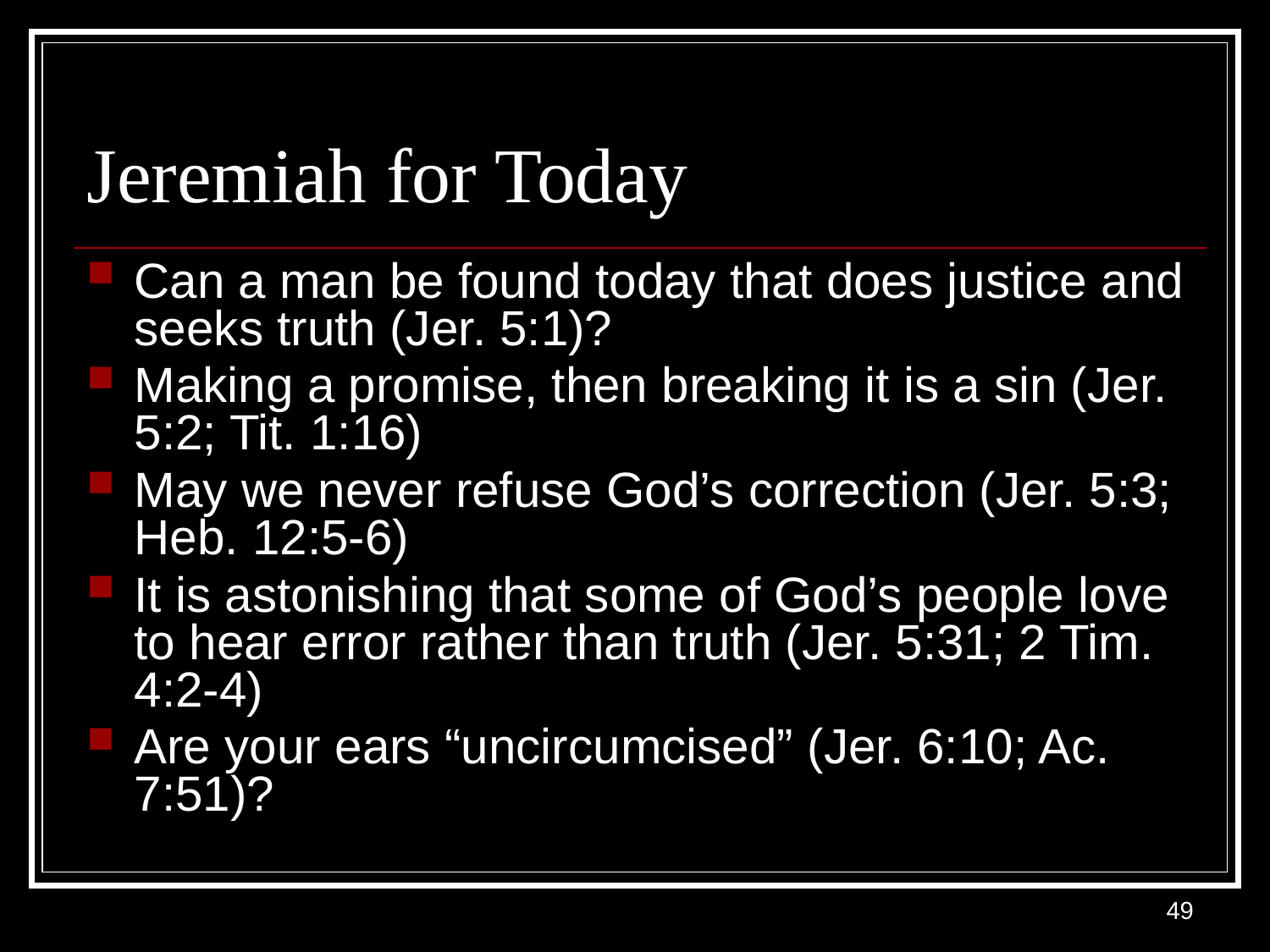

# Jeremiah for Today
Can a man be found today that does justice and seeks truth (Jer. 5:1)?
Making a promise, then breaking it is a sin (Jer. 5:2; Tit. 1:16)
May we never refuse God’s correction (Jer. 5:3; Heb. 12:5-6)
It is astonishing that some of God’s people love to hear error rather than truth (Jer. 5:31; 2 Tim. 4:2-4)
Are your ears “uncircumcised” (Jer. 6:10; Ac. 7:51)?
49